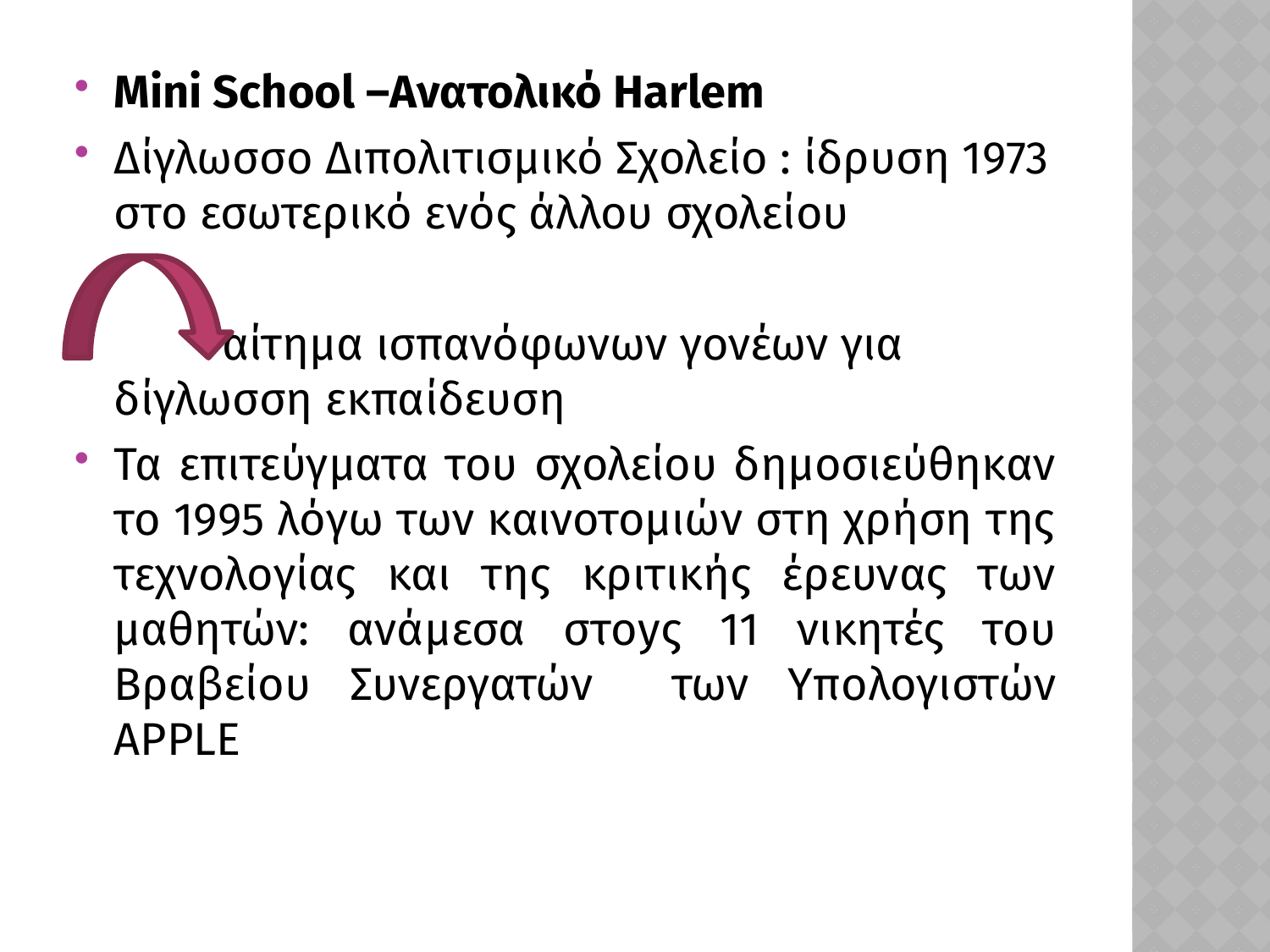

Mini School –Ανατολικό Harlem
Δίγλωσσο Διπολιτισμικό Σχολείο : ίδρυση 1973 στο εσωτερικό ενός άλλου σχολείου

          αίτημα ισπανόφωνων γονέων για δίγλωσση εκπαίδευση
Τα επιτεύγματα του σχολείου δημοσιεύθηκαν το 1995 λόγω των καινοτομιών στη χρήση της τεχνολογίας και της κριτικής έρευνας των μαθητών: ανάμεσα στοyς 11 νικητές του Βραβείου Συνεργατών  των Υπoλογιστών APPLE